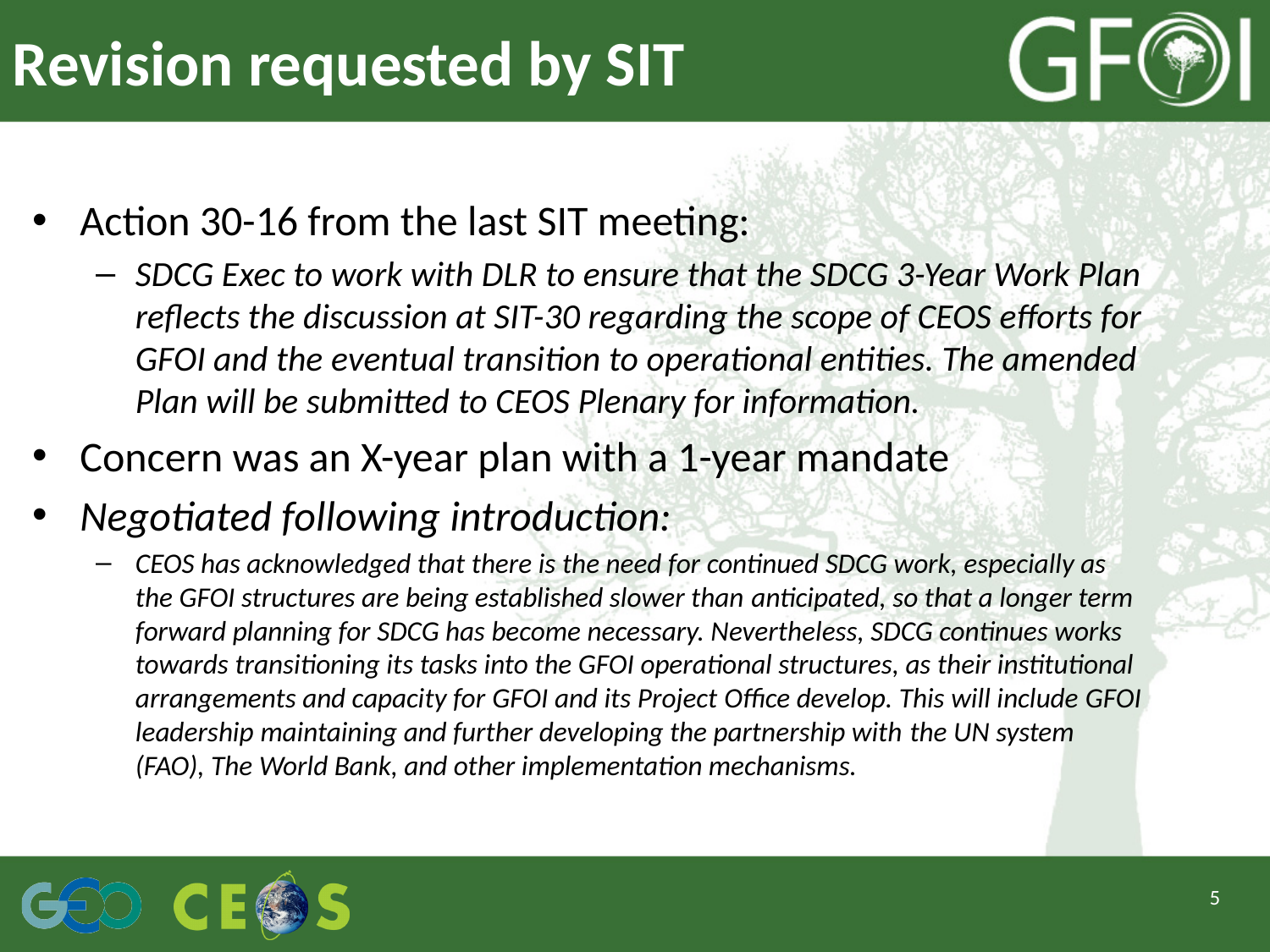

# Revision requested by SIT
Action 30-16 from the last SIT meeting:
SDCG Exec to work with DLR to ensure that the SDCG 3-Year Work Plan reflects the discussion at SIT-30 regarding the scope of CEOS efforts for GFOI and the eventual transition to operational entities. The amended Plan will be submitted to CEOS Plenary for information.
Concern was an X-year plan with a 1-year mandate
Negotiated following introduction:
CEOS has acknowledged that there is the need for continued SDCG work, especially as the GFOI structures are being established slower than anticipated, so that a longer term forward planning for SDCG has become necessary. Nevertheless, SDCG continues works towards transitioning its tasks into the GFOI operational structures, as their institutional arrangements and capacity for GFOI and its Project Office develop. This will include GFOI leadership maintaining and further developing the partnership with the UN system (FAO), The World Bank, and other implementation mechanisms.

5